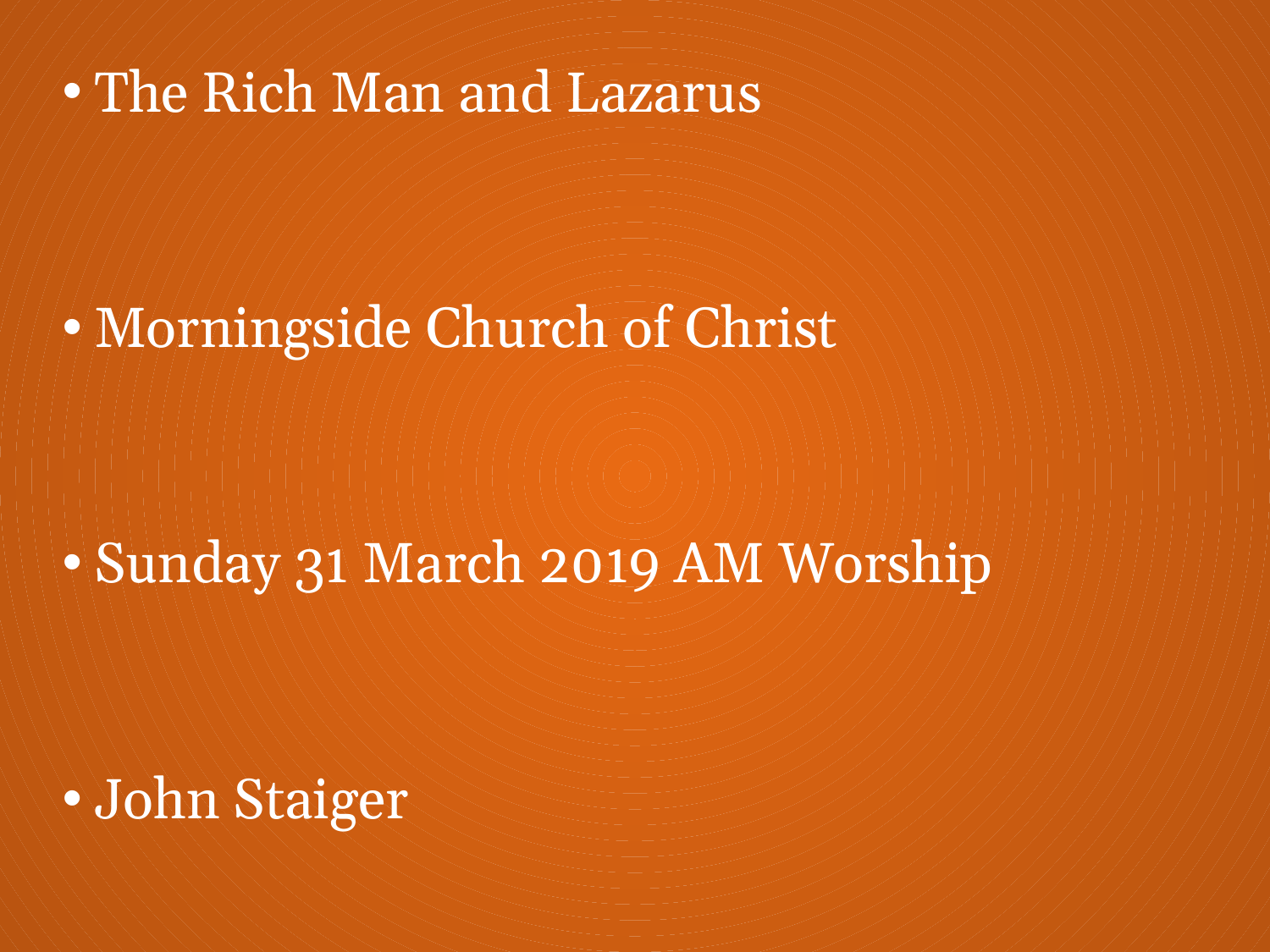

The Rich Man and Lazarus

Morningside Church of Christ

Sunday 31 March 2019 AM Worship

John Staiger